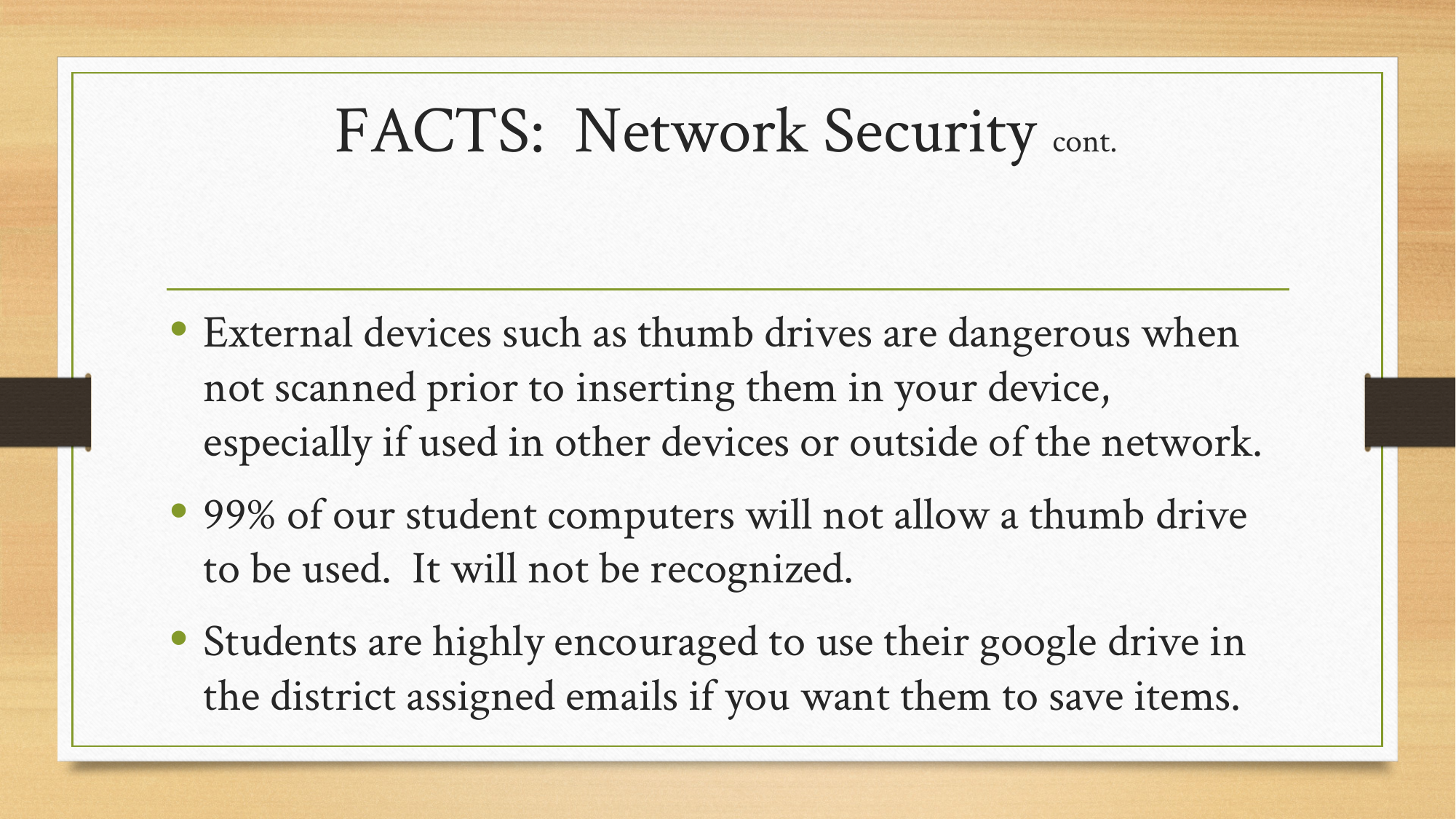

# FACTS:  Network Security cont.
External devices such as thumb drives are dangerous when not scanned prior to inserting them in your device, especially if used in other devices or outside of the network.
99% of our student computers will not allow a thumb drive to be used.  It will not be recognized.
Students are highly encouraged to use their google drive in the district assigned emails if you want them to save items.